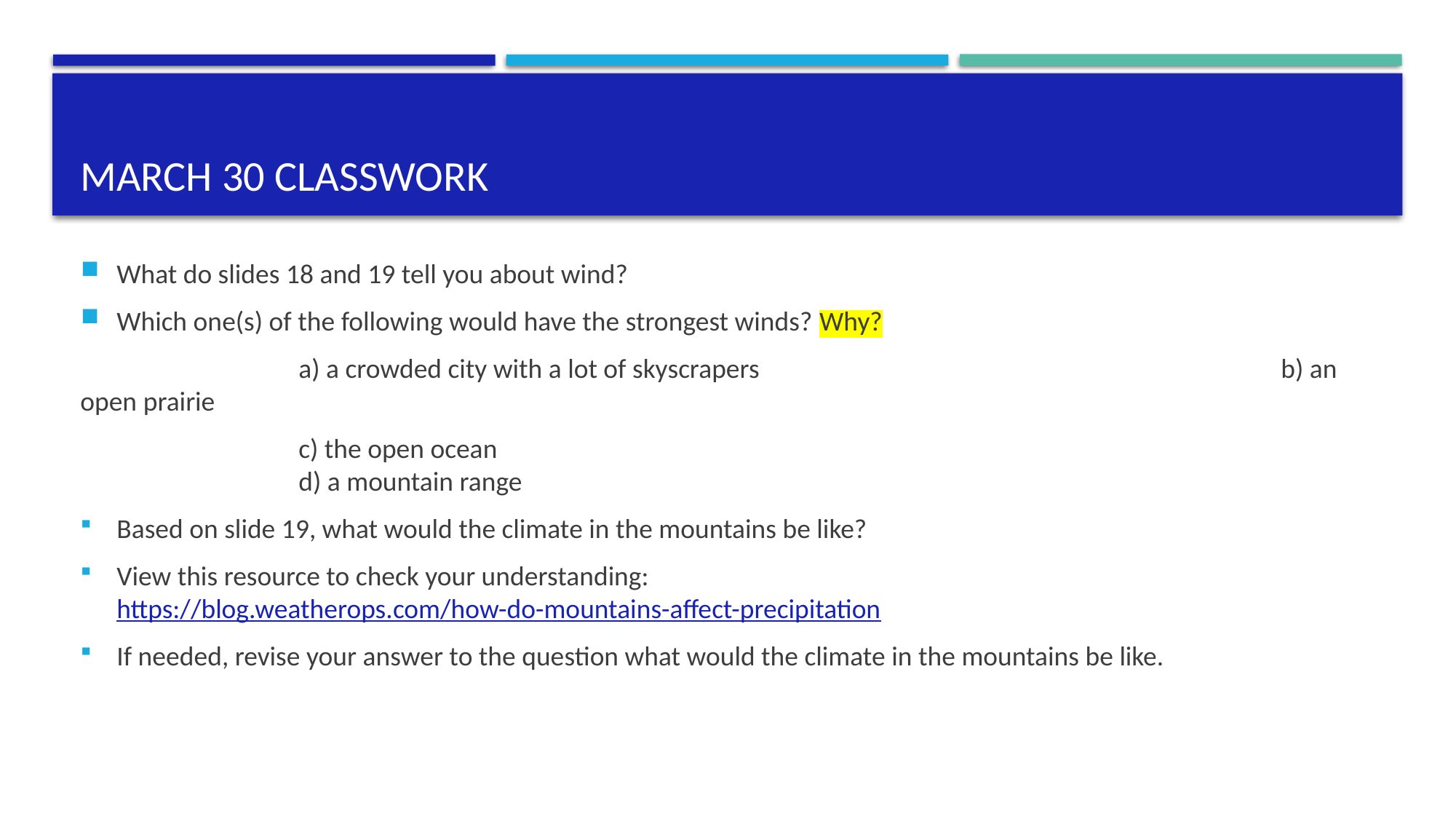

# March 30 classwork
What do slides 18 and 19 tell you about wind?
Which one(s) of the following would have the strongest winds? Why?
		a) a crowded city with a lot of skyscrapers					b) an open prairie
		c) the open ocean 										d) a mountain range
Based on slide 19, what would the climate in the mountains be like?
View this resource to check your understanding: https://blog.weatherops.com/how-do-mountains-affect-precipitation
If needed, revise your answer to the question what would the climate in the mountains be like.